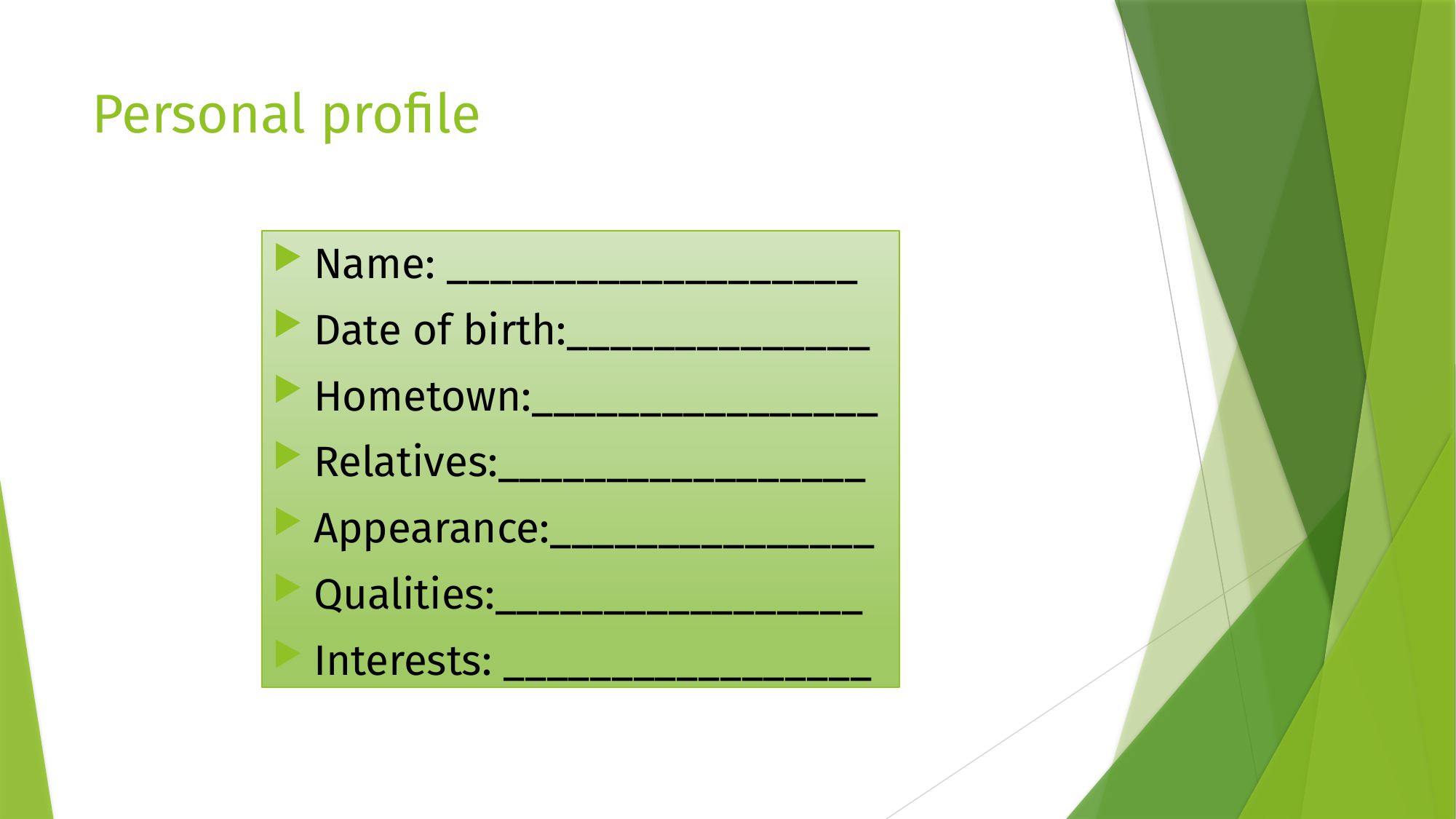

# Personal profile
Name: ___________________
Date of birth:______________
Hometown:________________
Relatives:_________________
Appearance:_______________
Qualities:_________________
Interests: _________________